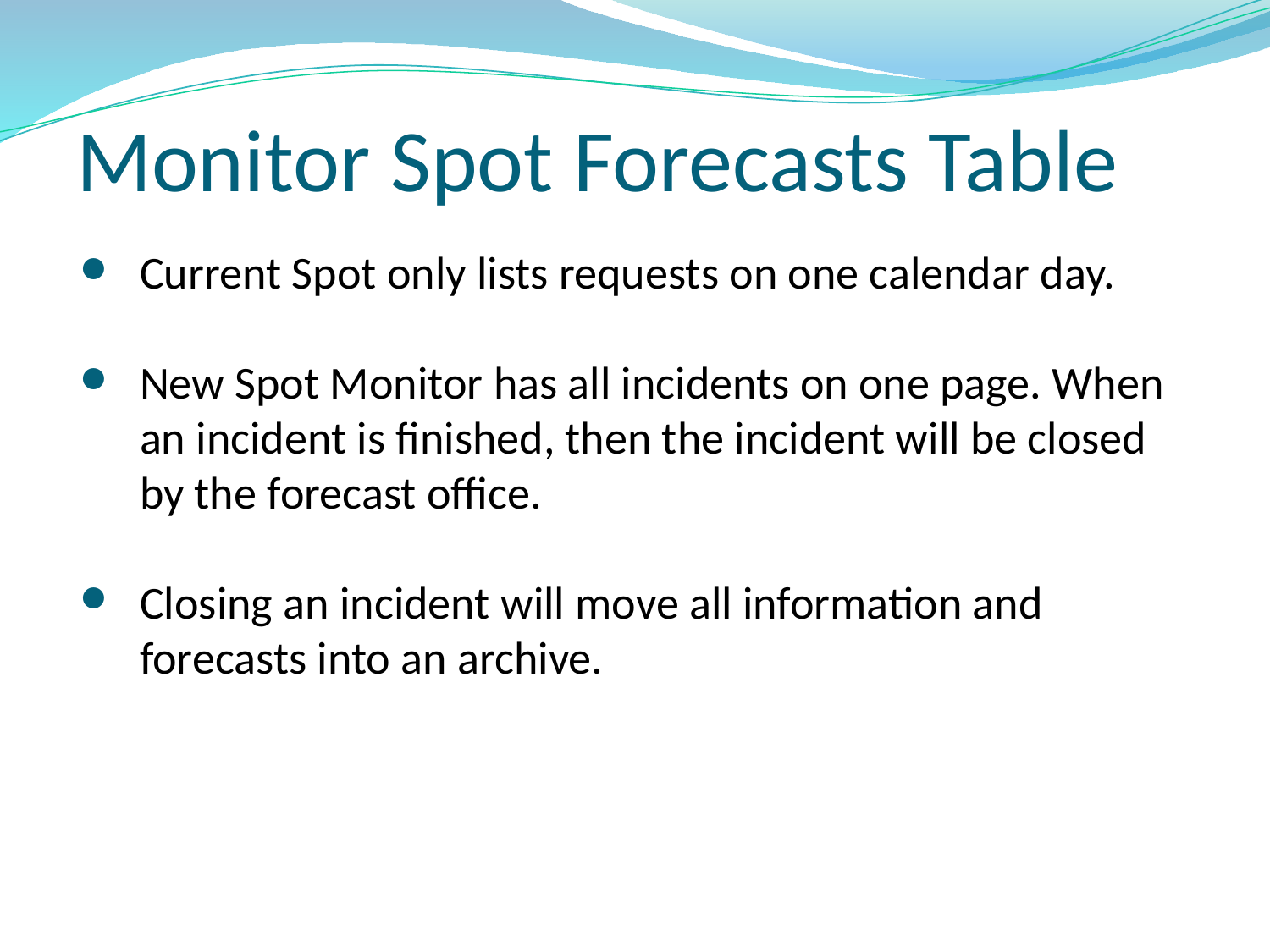

# Monitor Spot Forecasts Table
Current Spot only lists requests on one calendar day.

New Spot Monitor has all incidents on one page. When an incident is finished, then the incident will be closed by the forecast office.

Closing an incident will move all information and forecasts into an archive.